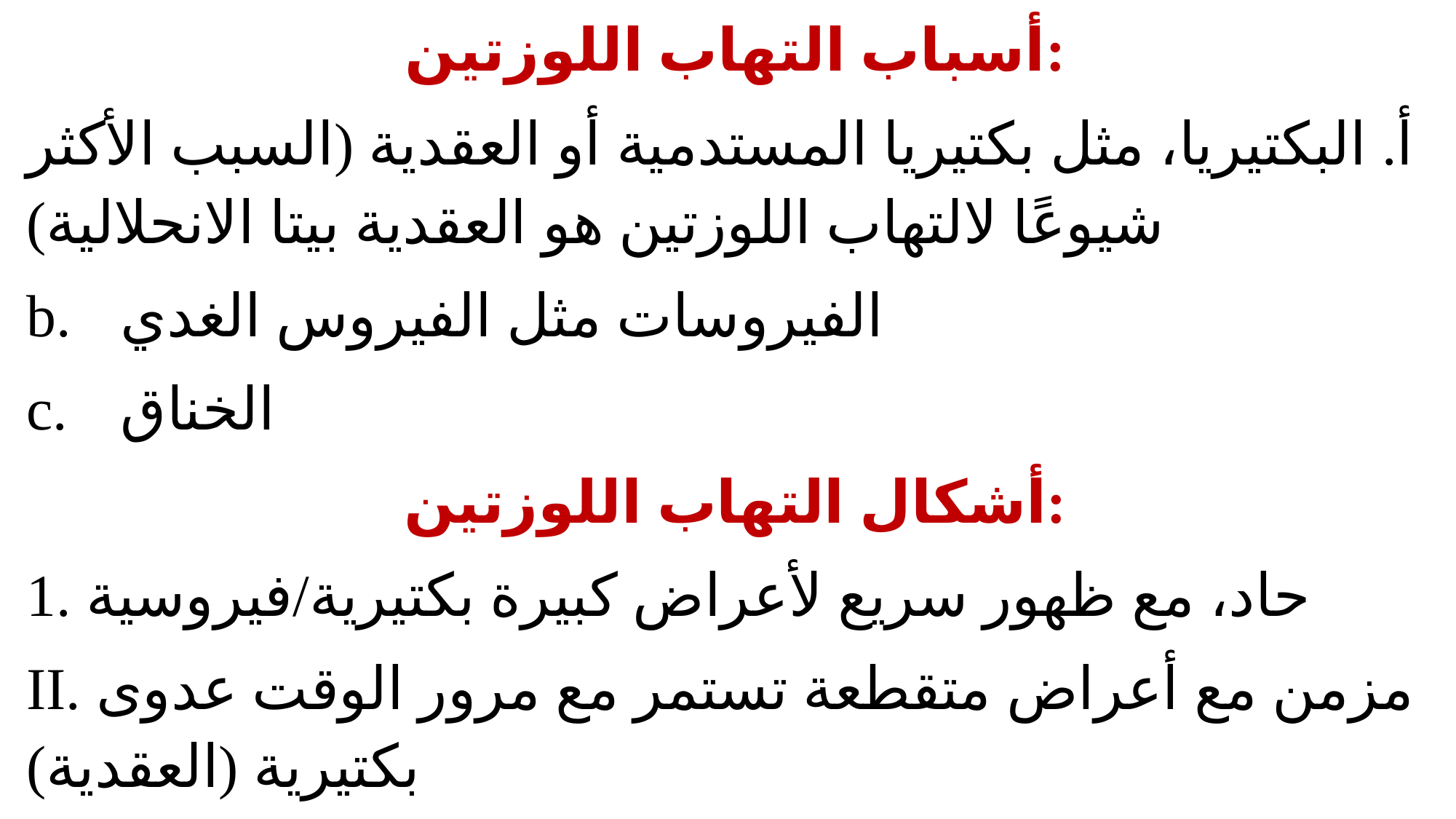

أسباب التهاب اللوزتين:
أ. البكتيريا، مثل بكتيريا المستدمية أو العقدية (السبب الأكثر شيوعًا لالتهاب اللوزتين هو العقدية بيتا الانحلالية)
الفيروسات مثل الفيروس الغدي
الخناق
أشكال التهاب اللوزتين:
1. حاد، مع ظهور سريع لأعراض كبيرة بكتيرية/فيروسية
II. مزمن مع أعراض متقطعة تستمر مع مرور الوقت عدوى بكتيرية (العقدية)